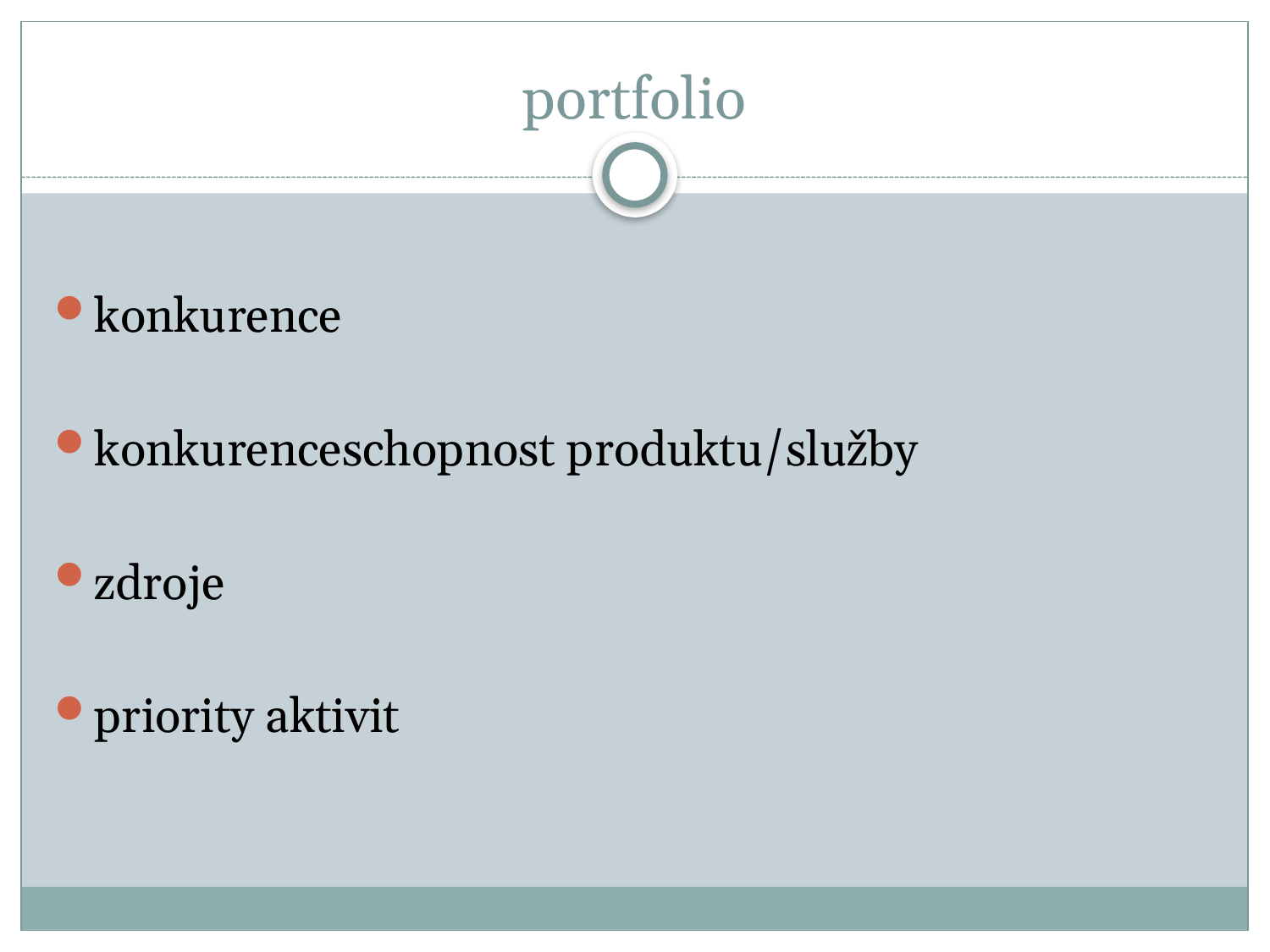

# portfolio

konkurence

konkurenceschopnost produktu/služby

zdroje

priority aktivit